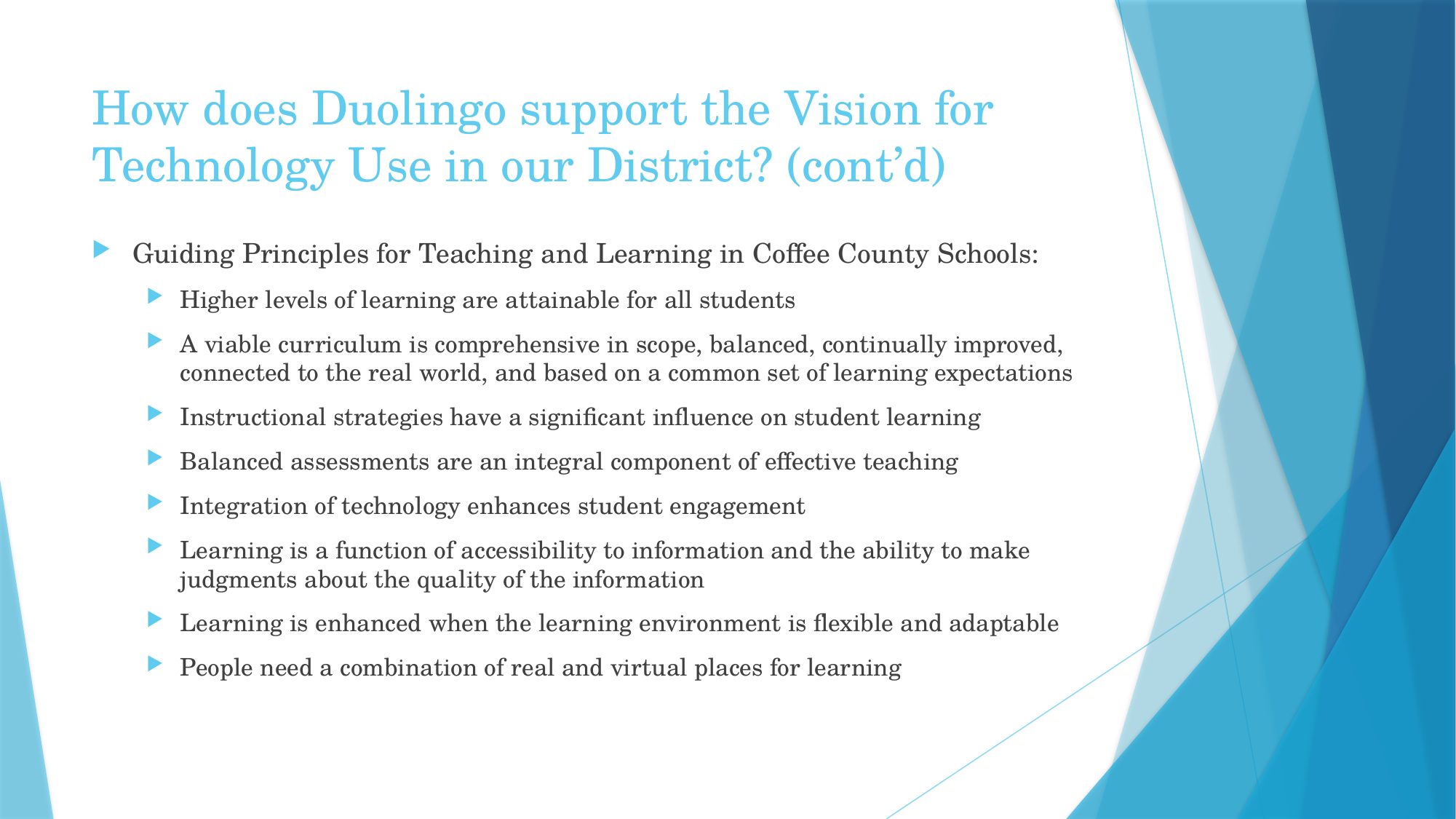

# How does Duolingo support the Vision for Technology Use in our District? (cont’d)
Guiding Principles for Teaching and Learning in Coffee County Schools:
Higher levels of learning are attainable for all students
A viable curriculum is comprehensive in scope, balanced, continually improved, connected to the real world, and based on a common set of learning expectations
Instructional strategies have a significant influence on student learning
Balanced assessments are an integral component of effective teaching
Integration of technology enhances student engagement
Learning is a function of accessibility to information and the ability to make judgments about the quality of the information
Learning is enhanced when the learning environment is flexible and adaptable
People need a combination of real and virtual places for learning